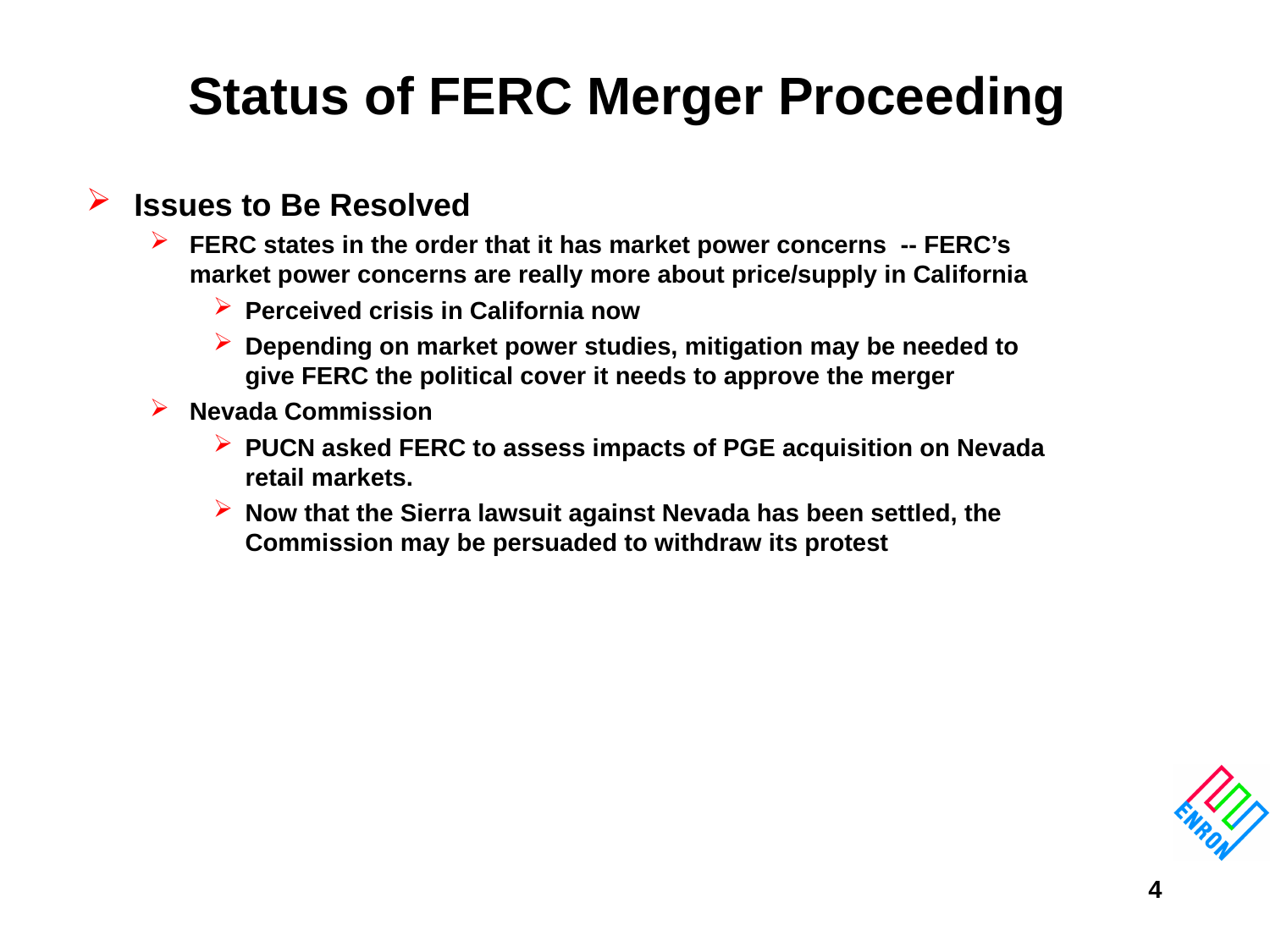

# Status of FERC Merger Proceeding
Issues to Be Resolved
FERC states in the order that it has market power concerns  -- FERC’s market power concerns are really more about price/supply in California
Perceived crisis in California now
Depending on market power studies, mitigation may be needed to give FERC the political cover it needs to approve the merger
Nevada Commission
PUCN asked FERC to assess impacts of PGE acquisition on Nevada retail markets.
Now that the Sierra lawsuit against Nevada has been settled, the Commission may be persuaded to withdraw its protest

4